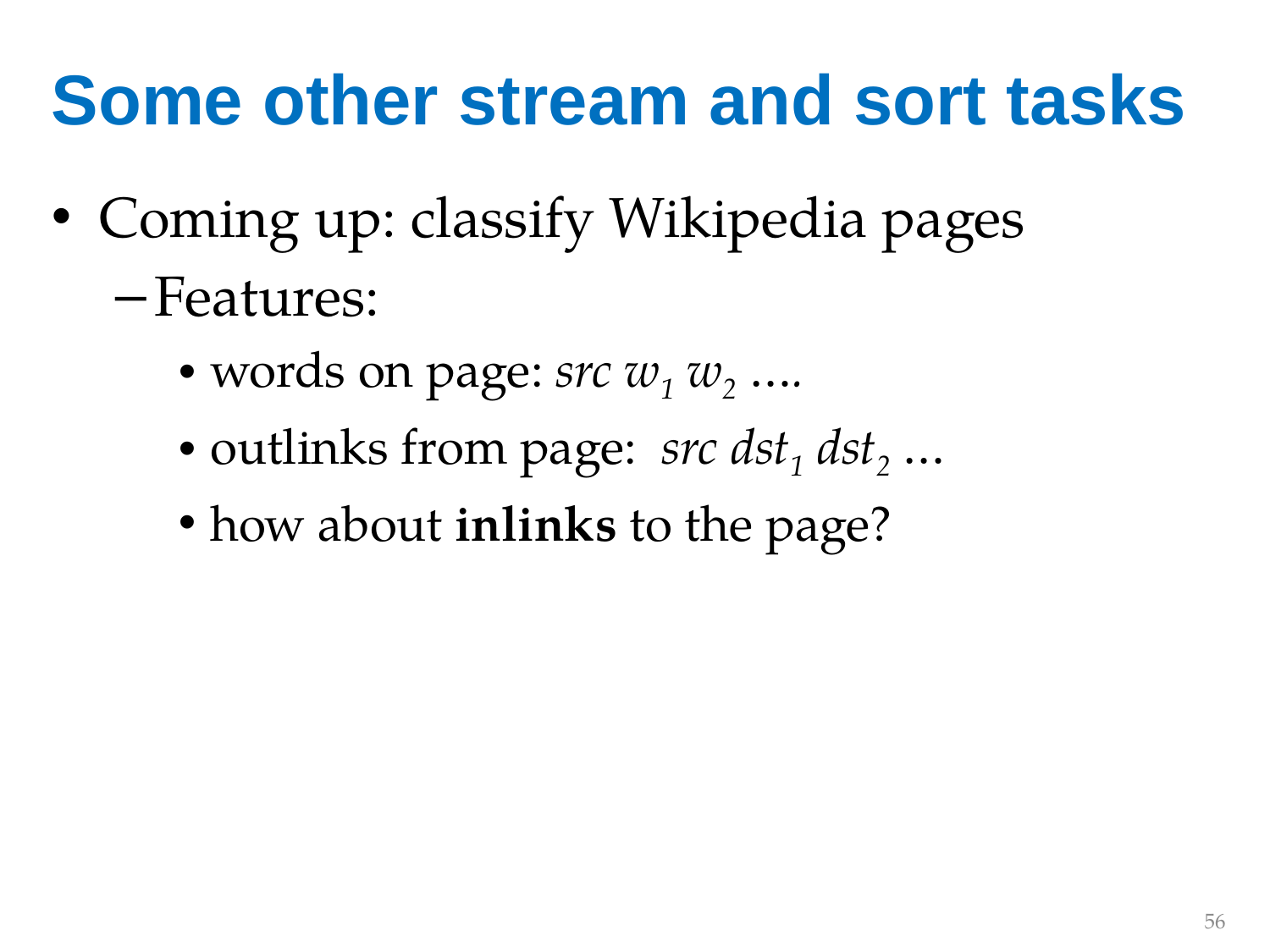

# Some other stream and sort tasks
Coming up: classify Wikipedia pages
Features:
words on page: src w1 w2 ….
outlinks from page:  src dst1 dst2 …
how about inlinks to the page?

56